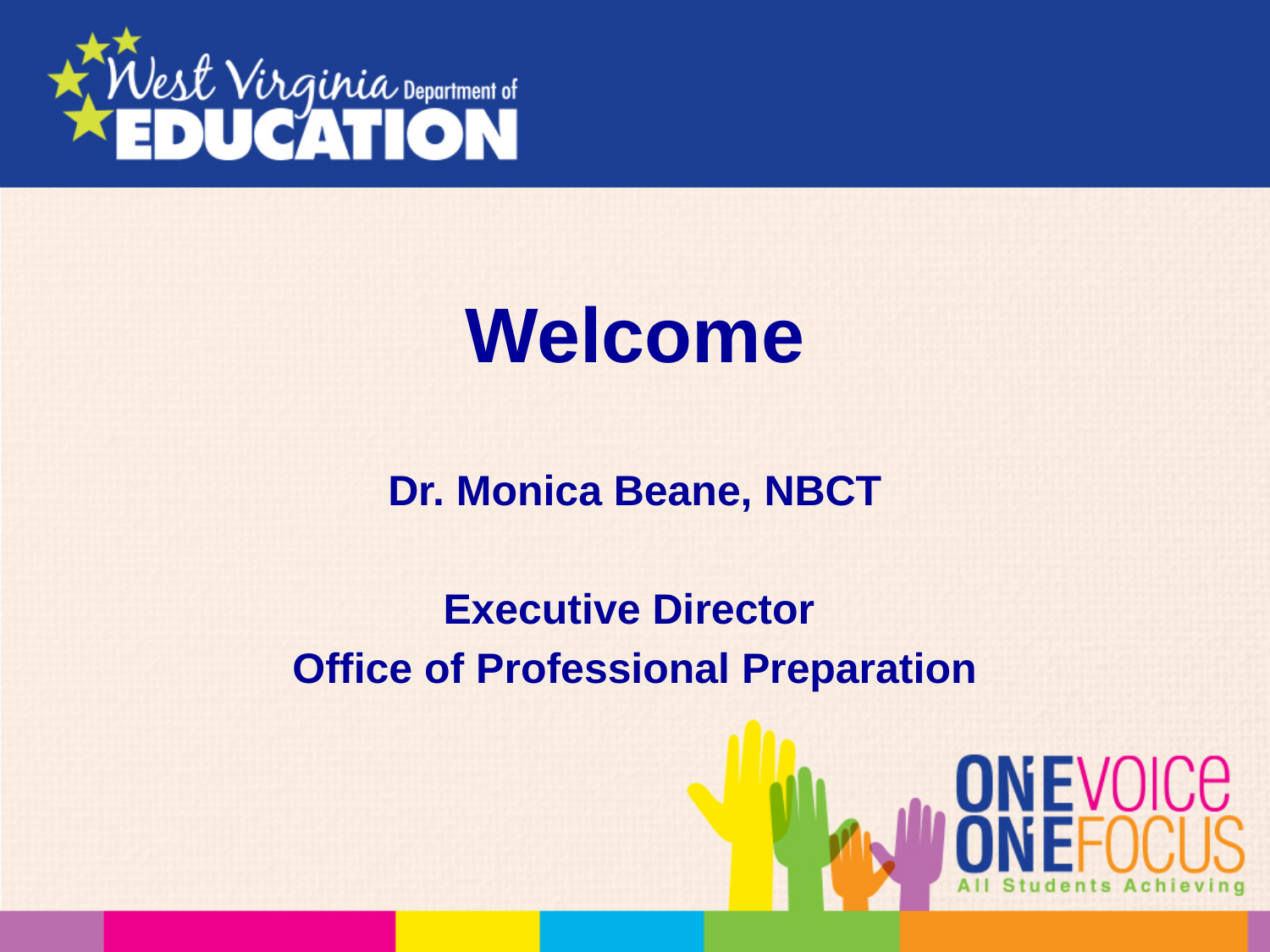

# Welcome
Dr. Monica Beane, NBCT

Executive Director
Office of Professional Preparation